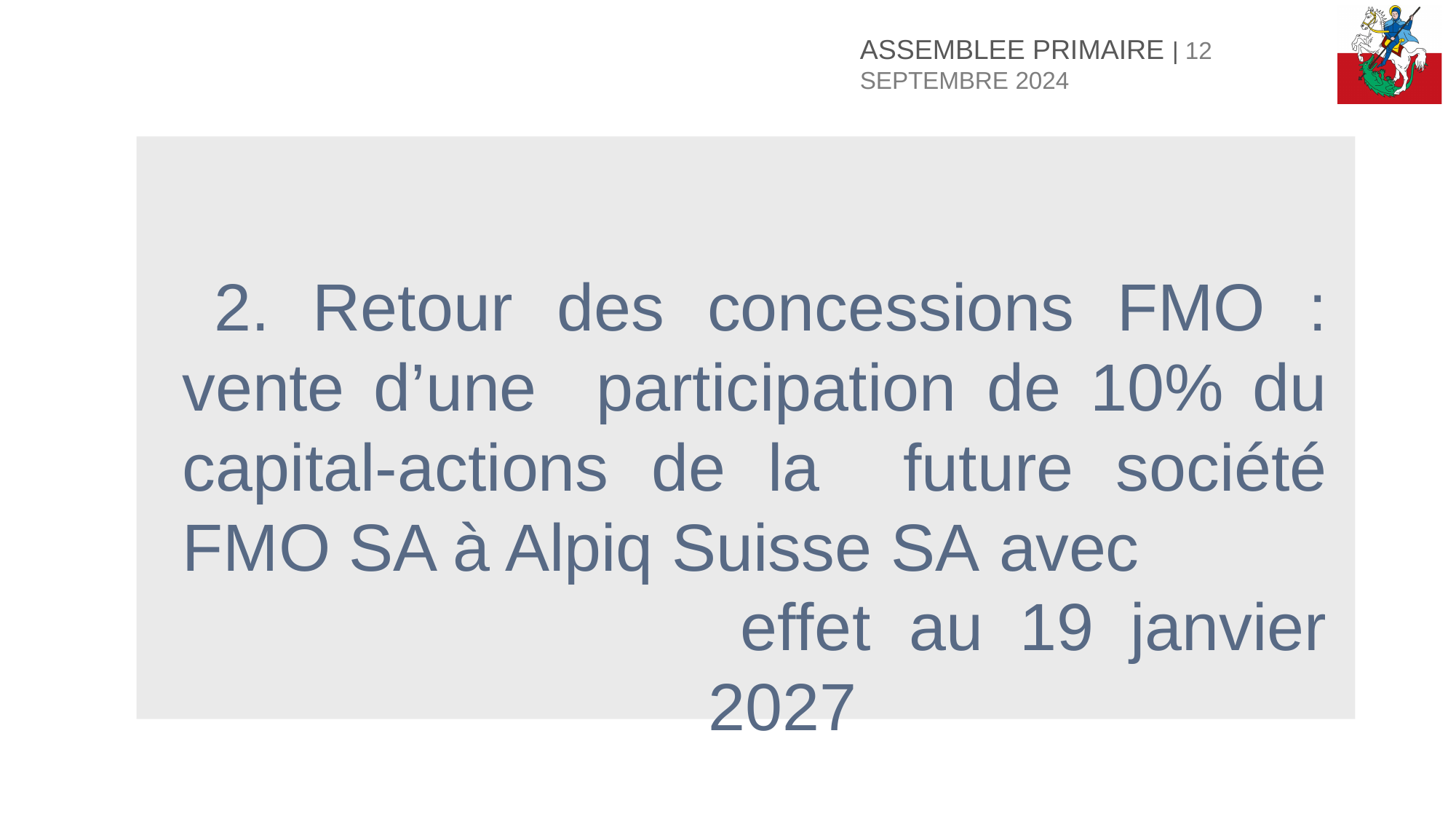

ASSEMBLEE PRIMAIRE | 12 SEPTEMBRE 2024

2. Retour des concessions FMO : vente d’une  participation de 10% du capital-actions de la  future société FMO SA à Alpiq Suisse SA avec
effet au 19 janvier 2027